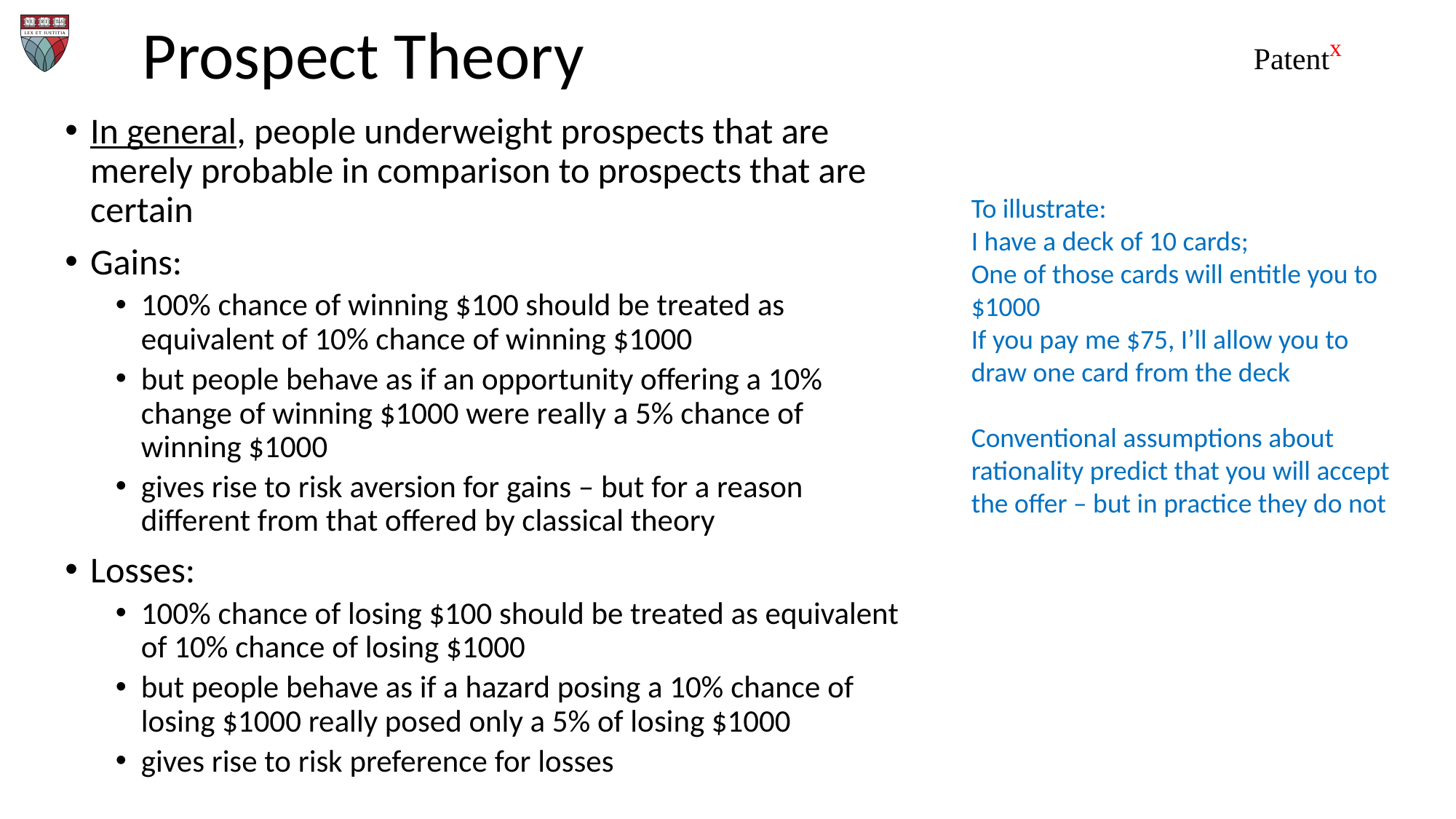

# Prospect Theory
In general, people underweight prospects that are merely probable in comparison to prospects that are certain
Gains:
100% chance of winning $100 should be treated as equivalent of 10% chance of winning $1000
but people behave as if an opportunity offering a 10% change of winning $1000 were really a 5% chance of winning $1000
gives rise to risk aversion for gains – but for a reason different from that offered by classical theory
Losses:
100% chance of losing $100 should be treated as equivalent of 10% chance of losing $1000
but people behave as if a hazard posing a 10% chance of losing $1000 really posed only a 5% of losing $1000
gives rise to risk preference for losses

To illustrate:
I have a deck of 10 cards;
One of those cards will entitle you to $1000
If you pay me $75, I’ll allow you to draw one card from the deck

Conventional assumptions about rationality predict that you will accept the offer – but in practice they do not